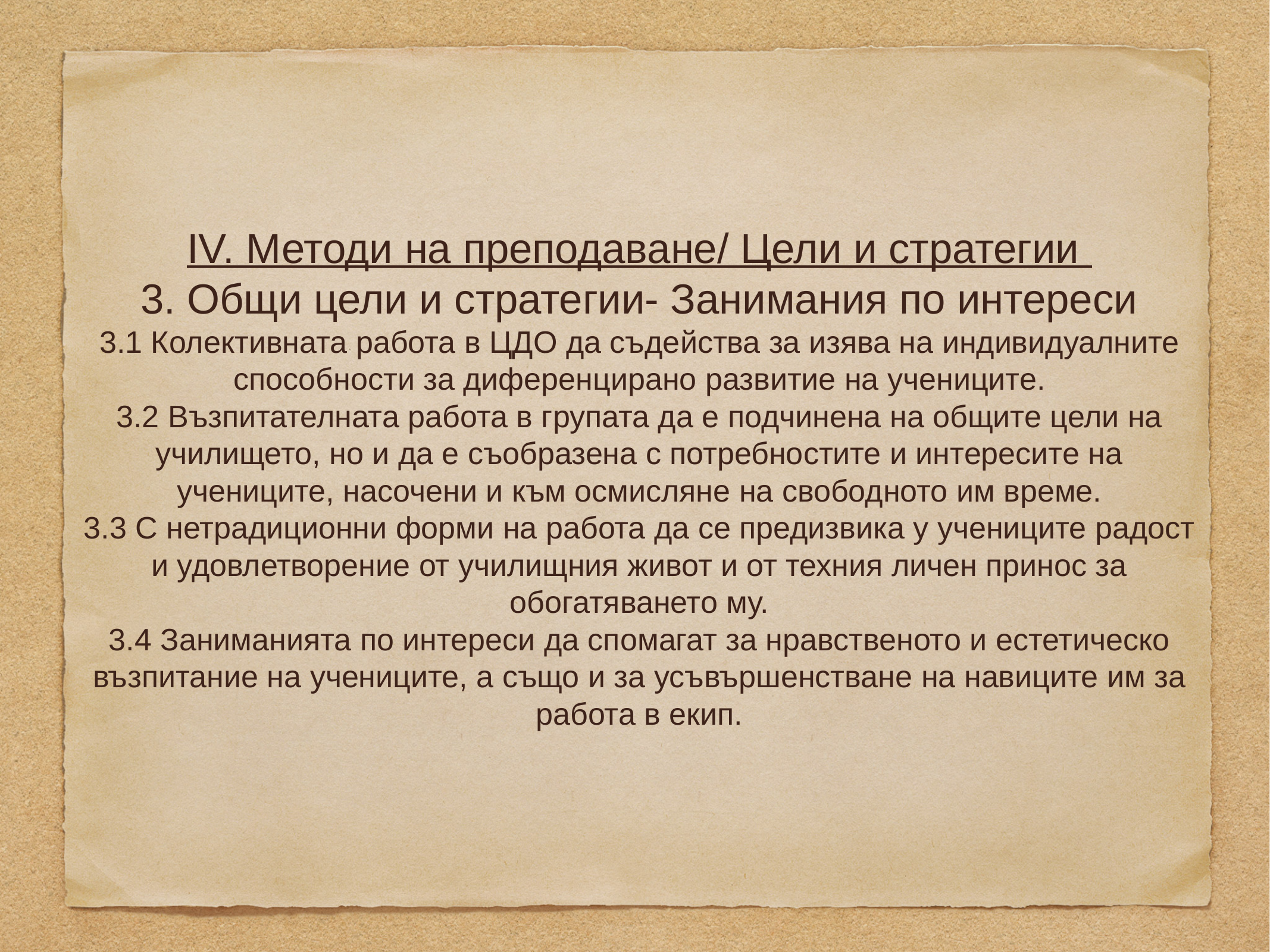

IV. Методи на преподаване/ Цели и стратегии
3. Общи цели и стратегии- Занимания по интереси
3.1 Колективната работа в ЦДО да съдейства за изява на индивидуалните способности за диференцирано развитие на учениците.
3.2 Възпитателната работа в групата да е подчинена на общите цели на училището, но и да е съобразена с потребностите и интересите на учениците, насочени и към осмисляне на свободното им време.
3.3 С нетрадиционни форми на работа да се предизвика у учениците радост и удовлетворение от училищния живот и от техния личен принос за обогатяването му.
3.4 Заниманията по интереси да спомагат за нравственото и естетическо възпитание на учениците, а също и за усъвършенстване на навиците им за работа в екип.